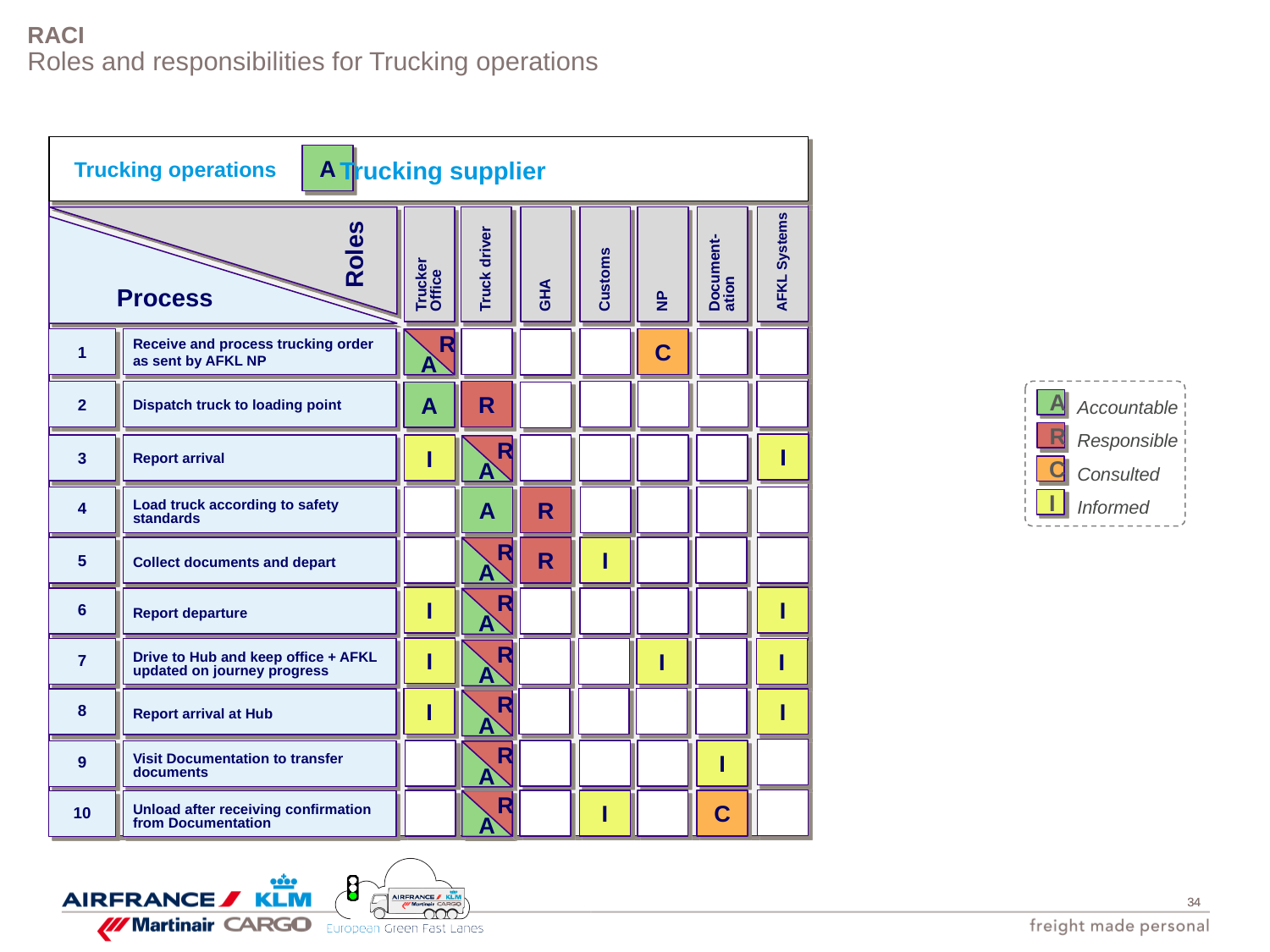

Trucking operations
# RACI Roles and responsibilities for Trucking operations

A
Trucking supplier
Roles
Process
Trucker Office
Truck driver
GHA
Customs
NP
Document-ation
AFKL Systems

1
Receive and process trucking order as sent by AFKL NP

C
R

A

Accountable
Responsible
Consulted
Informed
A
R
C
I

2
Dispatch truck to loading point
R

A

I

3
Report arrival
I

R

A
A
4
Load truck according to safety standards

R

5
Collect documents and depart

R
I

R

A
I
I
6
Report departure

R

A
I
7
Drive to Hub and keep office + AFKL updated on journey progress

I

I
R

A
I

I
Report arrival at Hub
8
R

A

I
Visit Documentation to transfer documents
9
R

A

I

C
R

A
Unload after receiving confirmation from Documentation
10